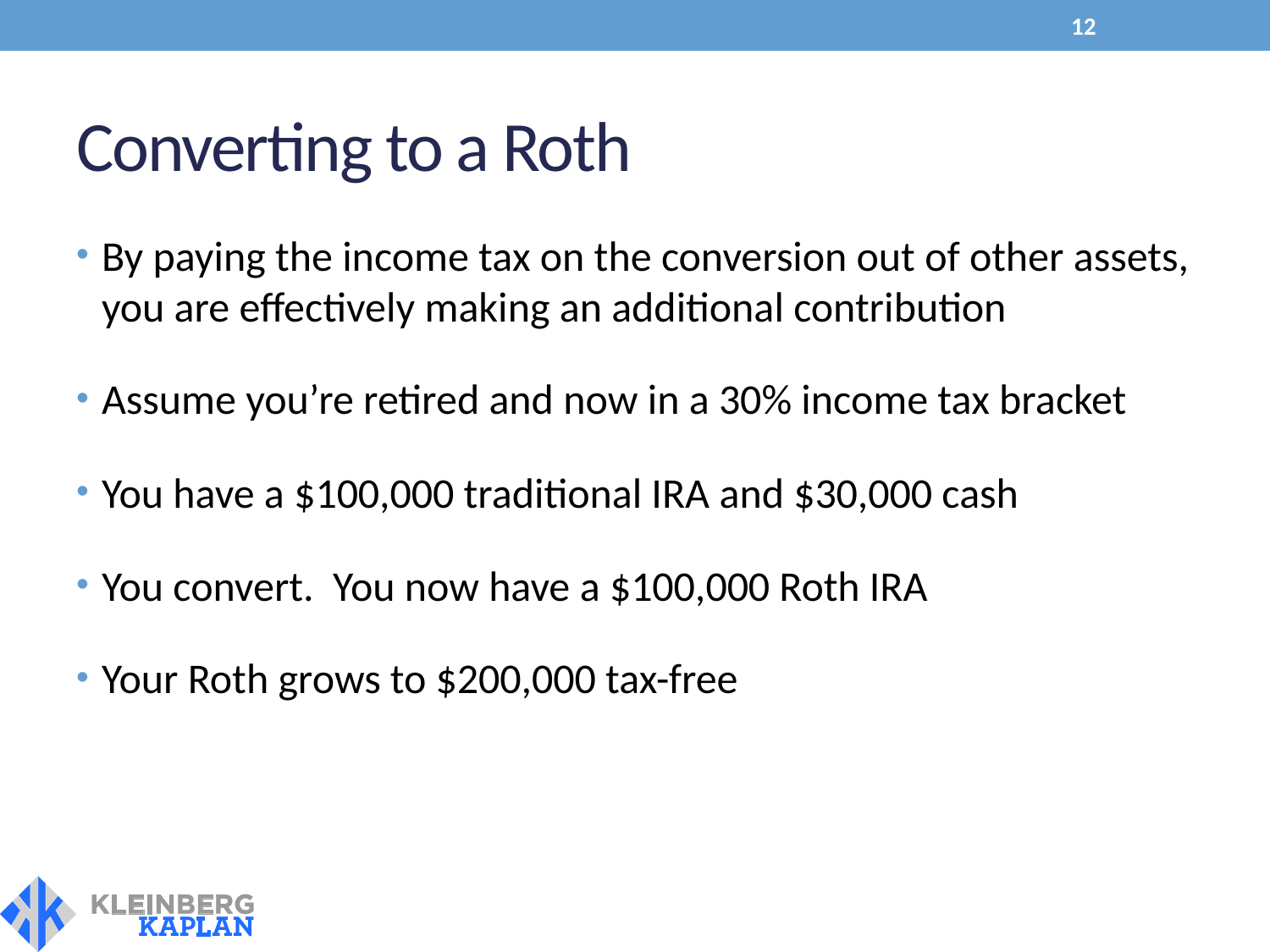

12
# Converting to a Roth
By paying the income tax on the conversion out of other assets, you are effectively making an additional contribution
Assume you’re retired and now in a 30% income tax bracket
You have a $100,000 traditional IRA and $30,000 cash
You convert.  You now have a $100,000 Roth IRA
Your Roth grows to $200,000 tax-free